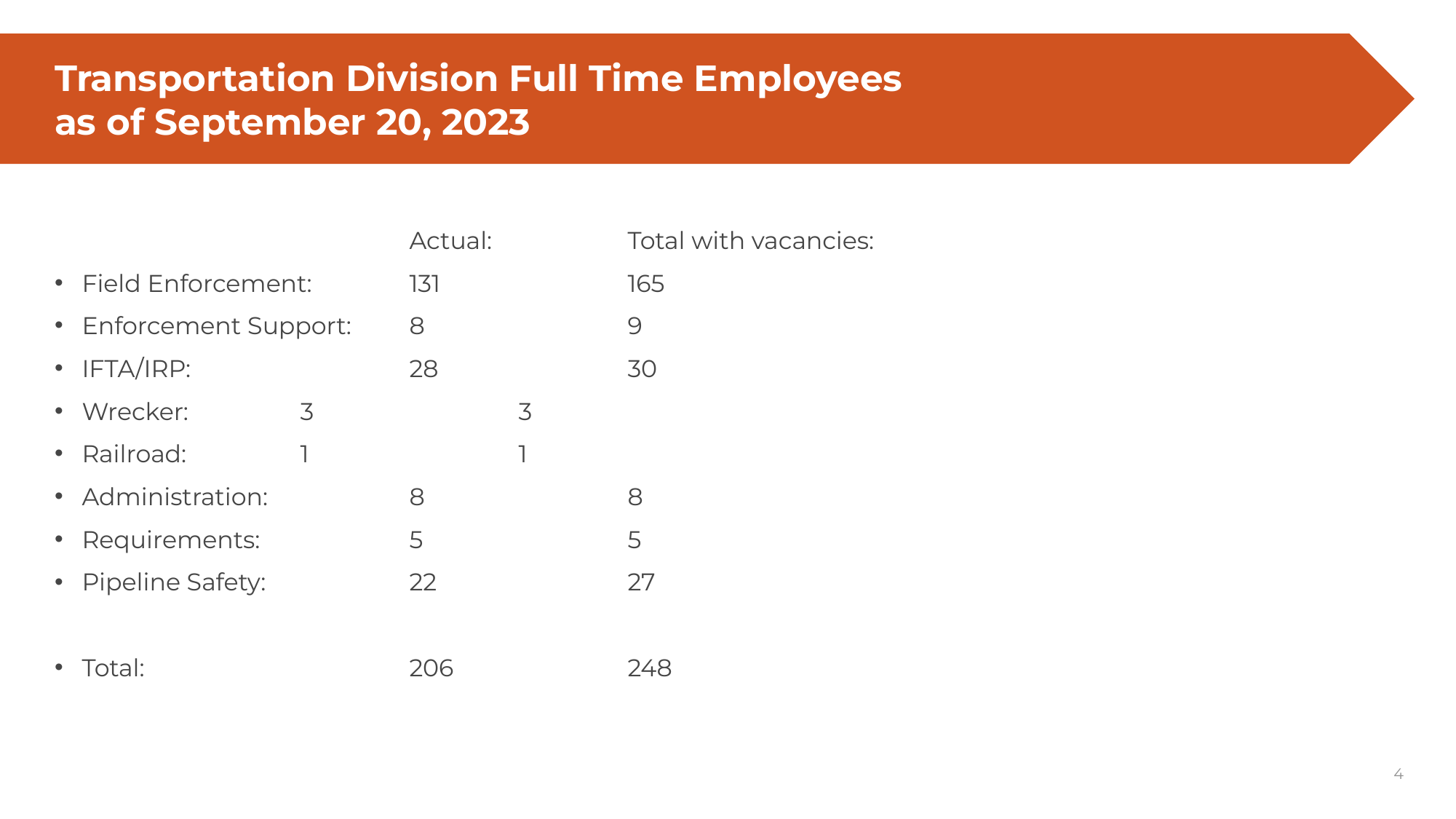

# Transportation Division Full Time Employees
as of September 20, 2023
				Actual:		Total with vacancies:
Field Enforcement: 	131		165
Enforcement Support:	8 		9
IFTA/IRP:		28		30
Wrecker:		3		3
Railroad:		1		1
Administration:		8		8
Requirements:		5		5
Pipeline Safety:		22		27

Total:			206		248
4